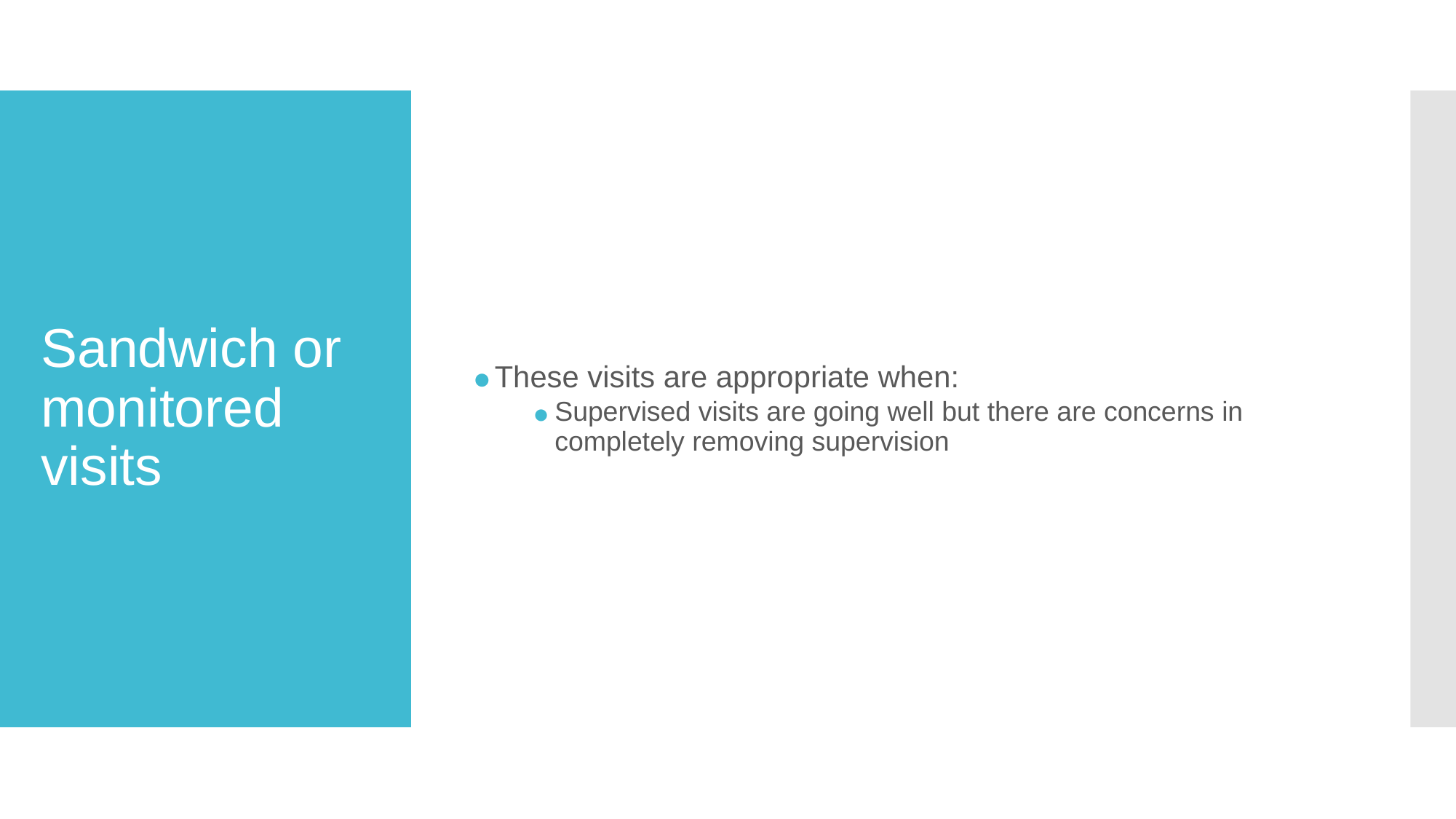

These visits are appropriate when:
Supervised visits are going well but there are concerns in completely removing supervision
# Sandwich or monitored visits